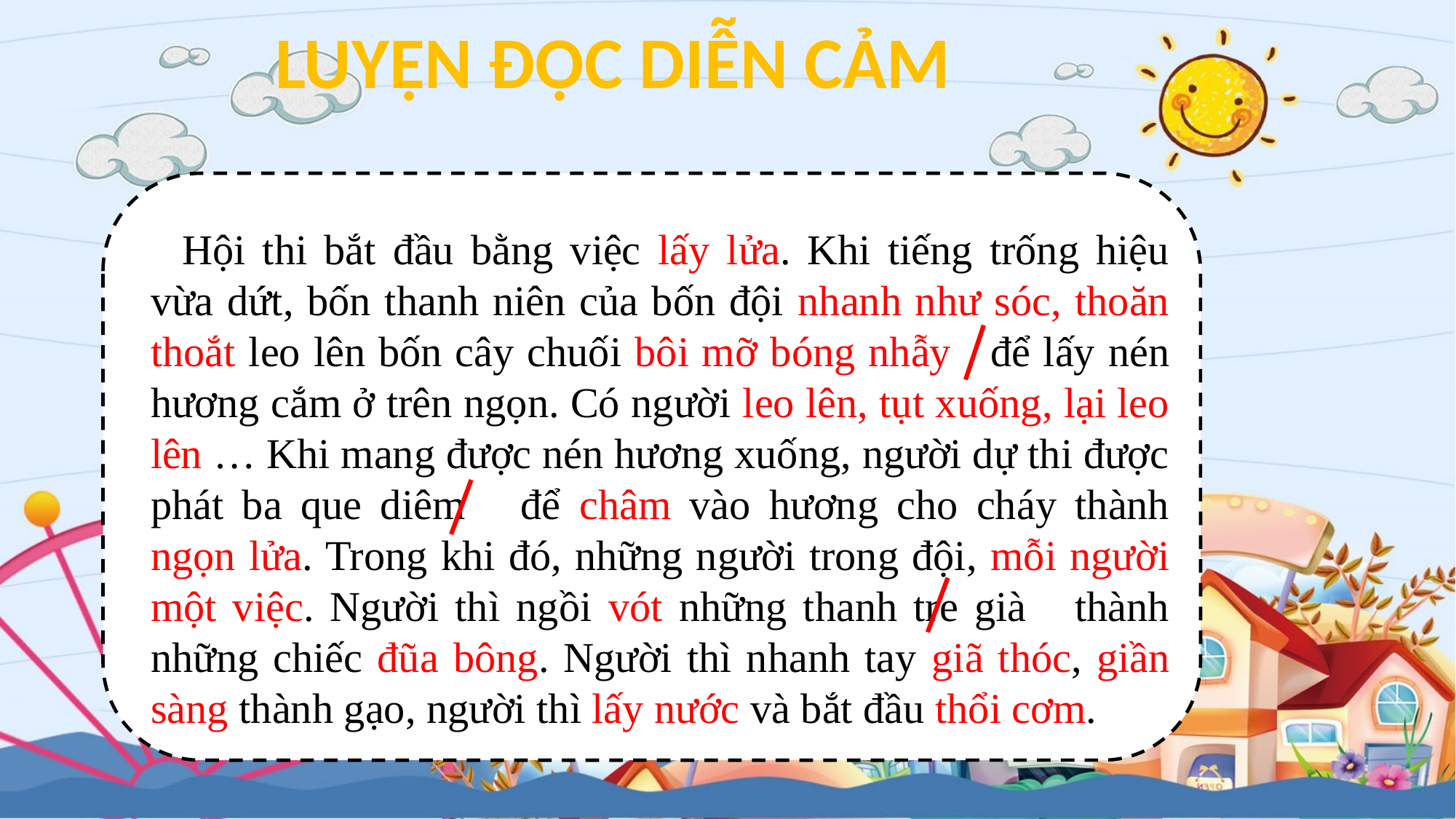

LUYỆN ĐỌC DIỄN CẢM

Hội thi bắt đầu bằng việc lấy lửa. Khi tiếng trống hiệu vừa dứt, bốn thanh niên của bốn đội nhanh như sóc, thoăn thoắt leo lên bốn cây chuối bôi mỡ bóng nhẫy   để lấy nén hương cắm ở trên ngọn. Có người leo lên, tụt xuống, lại leo lên … Khi mang được nén hương xuống, người dự thi được phát ba que diêm   để châm vào hương cho cháy thành ngọn lửa. Trong khi đó, những người trong đội, mỗi người một việc. Người thì ngồi vót những thanh tre già   thành những chiếc đũa bông. Người thì nhanh tay giã thóc, giần sàng thành gạo, người thì lấy nước và bắt đầu thổi cơm.